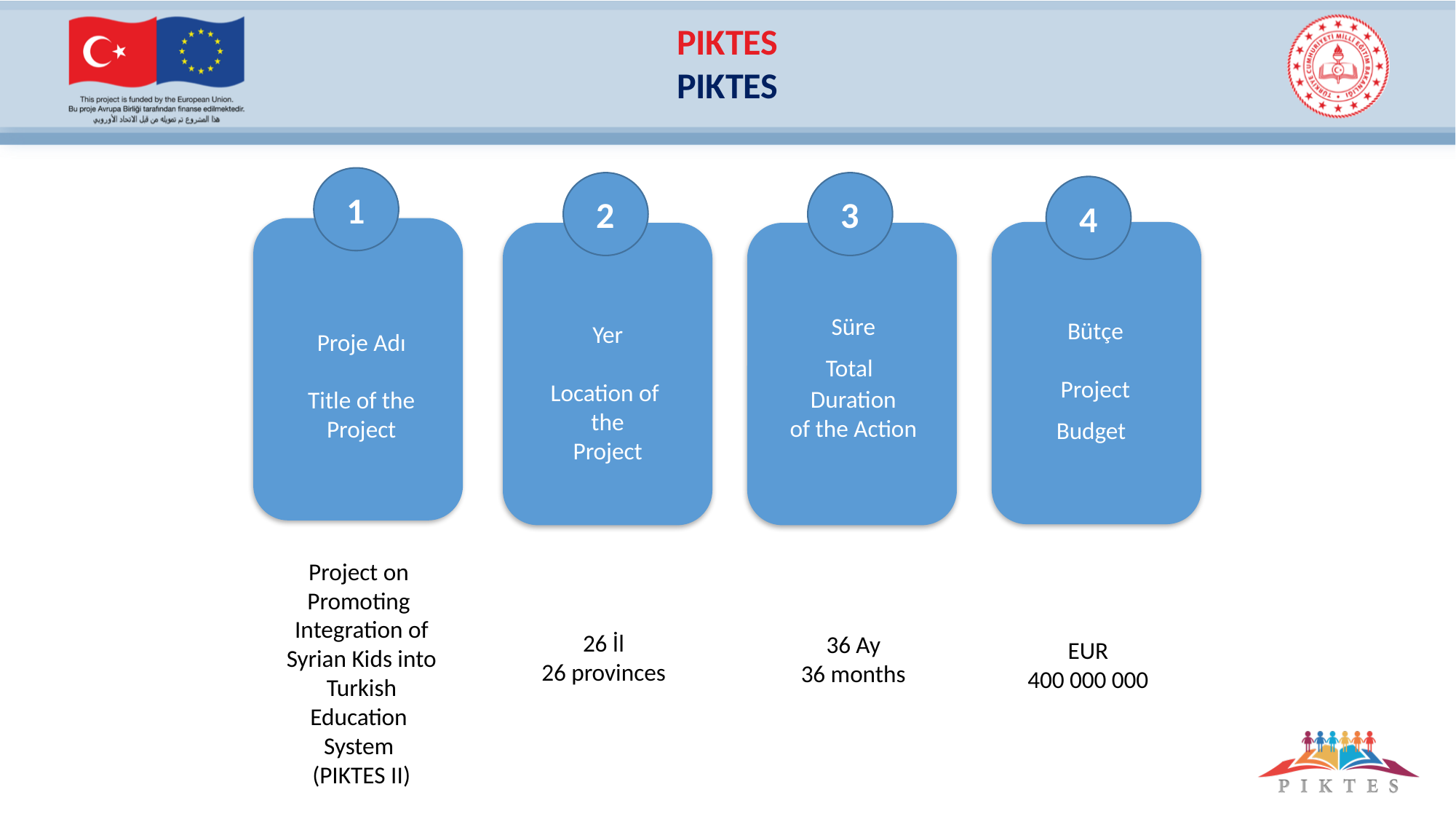

PIKTES
PIKTES
1

2

3

4

Süre
Total
Duration
of the Action
Bütçe

Project
Budget
Yer

Location of
the
Project
Proje Adı

Title of the
Project
Project on
Promoting
Integration of
Syrian Kids into
Turkish
Education
System
(PIKTES II)

EUR
400 000 000

26 İl
26 provinces

36 Ay
36 months